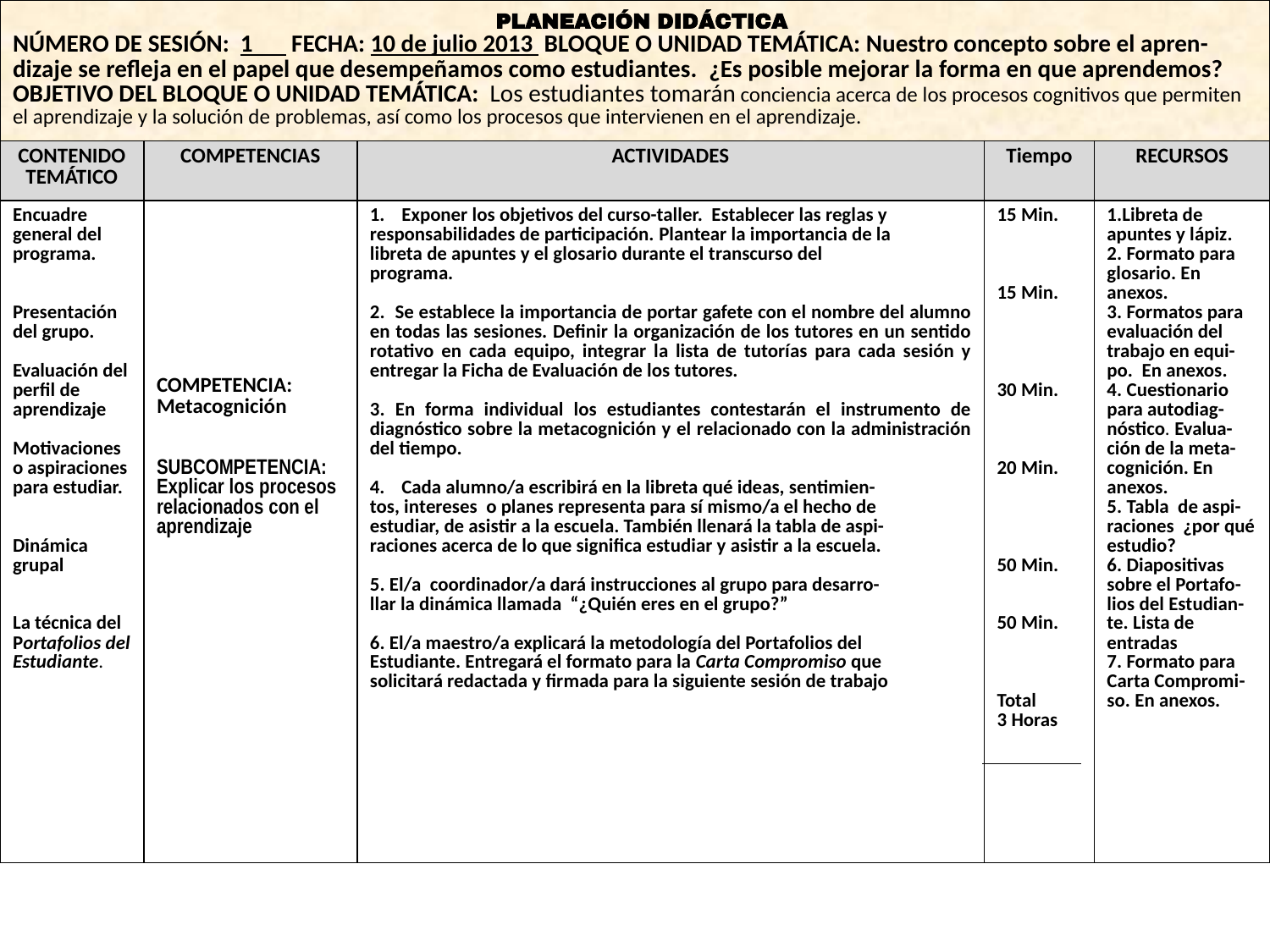

| PLANEACIÓN DIDÁCTICA NÚMERO DE SESIÓN: 1 FECHA: 10 de julio 2013 BLOQUE O UNIDAD TEMÁTICA: Nuestro concepto sobre el apren-dizaje se refleja en el papel que desempeñamos como estudiantes. ¿Es posible mejorar la forma en que aprendemos? OBJETIVO DEL BLOQUE O UNIDAD TEMÁTICA: Los estudiantes tomarán conciencia acerca de los procesos cognitivos que permiten el aprendizaje y la solución de problemas, así como los procesos que intervienen en el aprendizaje. |  |  |  |  |
| --- | --- | --- | --- | --- |
| CONTENIDO TEMÁTICO | COMPETENCIAS | ACTIVIDADES | Tiempo | RECURSOS |
| Encuadre general del programa. Presentación del grupo.     Evaluación del perfil de aprendizaje Motivaciones o aspiraciones para estudiar. Dinámica grupal La técnica del Portafolios del Estudiante. | COMPETENCIA: Metacognición SUBCOMPETENCIA: Explicar los procesos relacionados con el aprendizaje | Exponer los objetivos del curso-taller. Establecer las reglas y responsabilidades de participación. Plantear la importancia de la libreta de apuntes y el glosario durante el transcurso del programa. 2. Se establece la importancia de portar gafete con el nombre del alumno en todas las sesiones. Definir la organización de los tutores en un sentido rotativo en cada equipo, integrar la lista de tutorías para cada sesión y entregar la Ficha de Evaluación de los tutores. 3. En forma individual los estudiantes contestarán el instrumento de diagnóstico sobre la metacognición y el relacionado con la administración del tiempo.  Cada alumno/a escribirá en la libreta qué ideas, sentimien- tos, intereses o planes representa para sí mismo/a el hecho de estudiar, de asistir a la escuela. También llenará la tabla de aspi- raciones acerca de lo que significa estudiar y asistir a la escuela. 5. El/a coordinador/a dará instrucciones al grupo para desarro- llar la dinámica llamada “¿Quién eres en el grupo?” 6. El/a maestro/a explicará la metodología del Portafolios del Estudiante. Entregará el formato para la Carta Compromiso que solicitará redactada y firmada para la siguiente sesión de trabajo | 15 Min. 15 Min. 30 Min. 20 Min. 50 Min. 50 Min. Total 3 Horas | 1.Libreta de apuntes y lápiz. 2. Formato para glosario. En anexos. 3. Formatos para evaluación del trabajo en equi-po. En anexos. 4. Cuestionario para autodiag-nóstico. Evalua-ción de la meta-cognición. En anexos. 5. Tabla de aspi-raciones ¿por qué estudio? 6. Diapositivas sobre el Portafo-lios del Estudian-te. Lista de entradas 7. Formato para Carta Compromi-so. En anexos. |